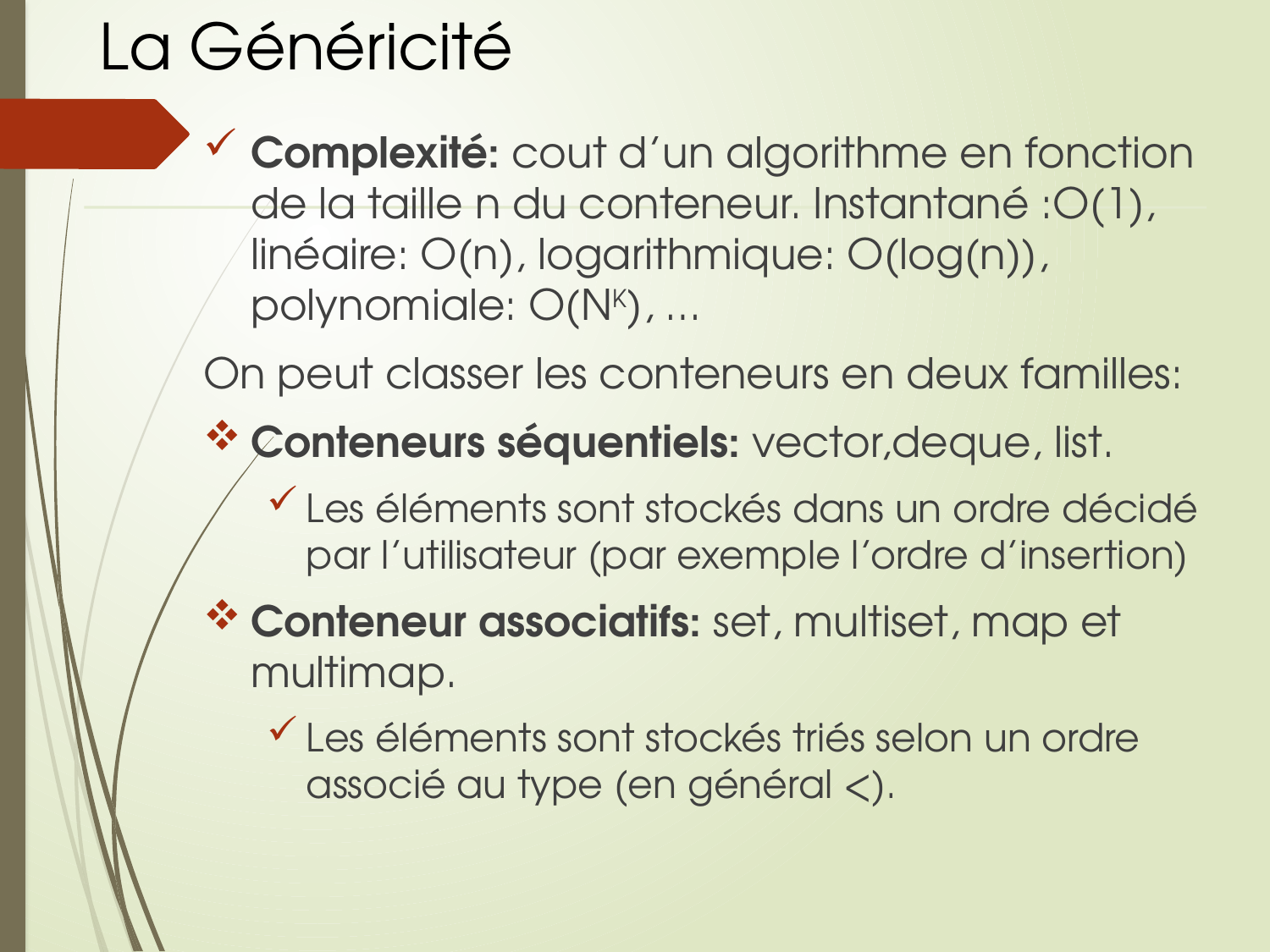

# La Généricité
Complexité: cout d’un algorithme en fonction de la taille n du conteneur. Instantané :O(1), linéaire: O(n), logarithmique: O(log(n)), polynomiale: O(NK), …
On peut classer les conteneurs en deux familles:
Conteneurs séquentiels: vector,deque, list.
Les éléments sont stockés dans un ordre décidé par l’utilisateur (par exemple l’ordre d’insertion)
Conteneur associatifs: set, multiset, map et multimap.
Les éléments sont stockés triés selon un ordre associé au type (en général <).